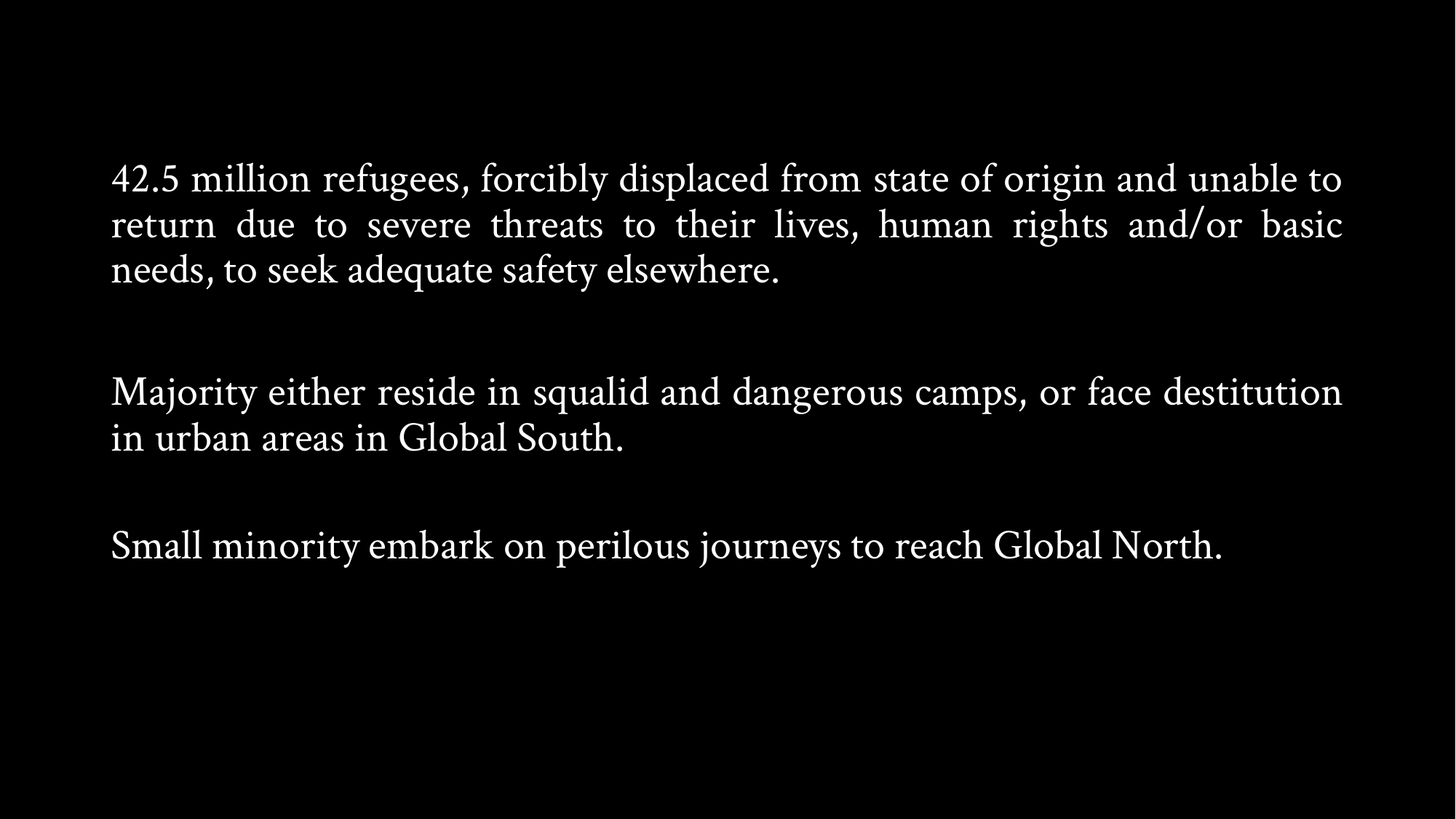

42.5 million refugees, forcibly displaced from state of origin and unable to return due to severe threats to their lives, human rights and/or basic needs, to seek adequate safety elsewhere.

Majority either reside in squalid and dangerous camps, or face destitution in urban areas in Global South.

Small minority embark on perilous journeys to reach Global North.